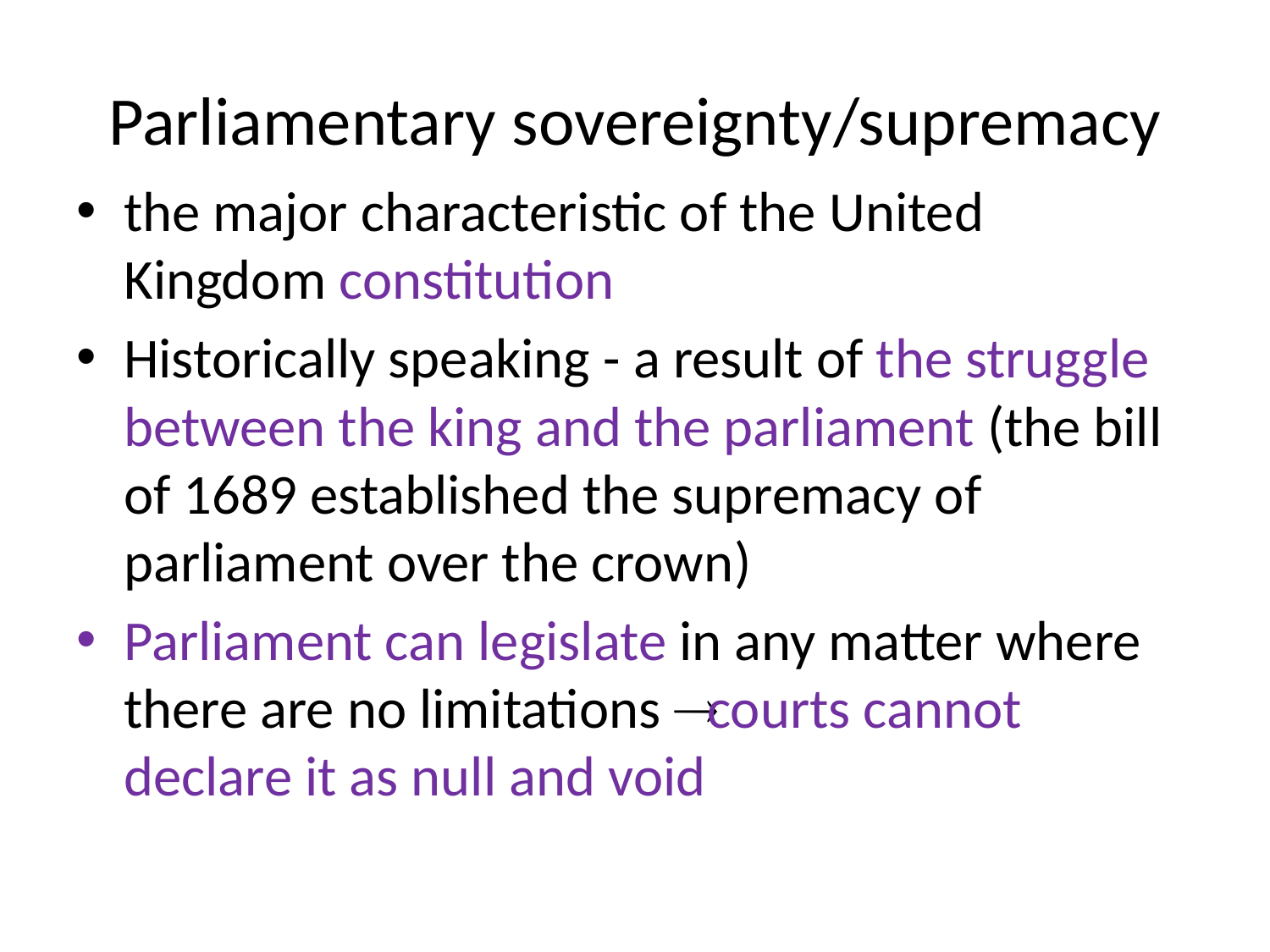

# Parliamentary sovereignty/supremacy
the major characteristic of the United Kingdom constitution
Historically speaking - a result of the struggle between the king and the parliament (the bill of 1689 established the supremacy of parliament over the crown)
Parliament can legislate in any matter where there are no limitations → courts cannot declare it as null and void